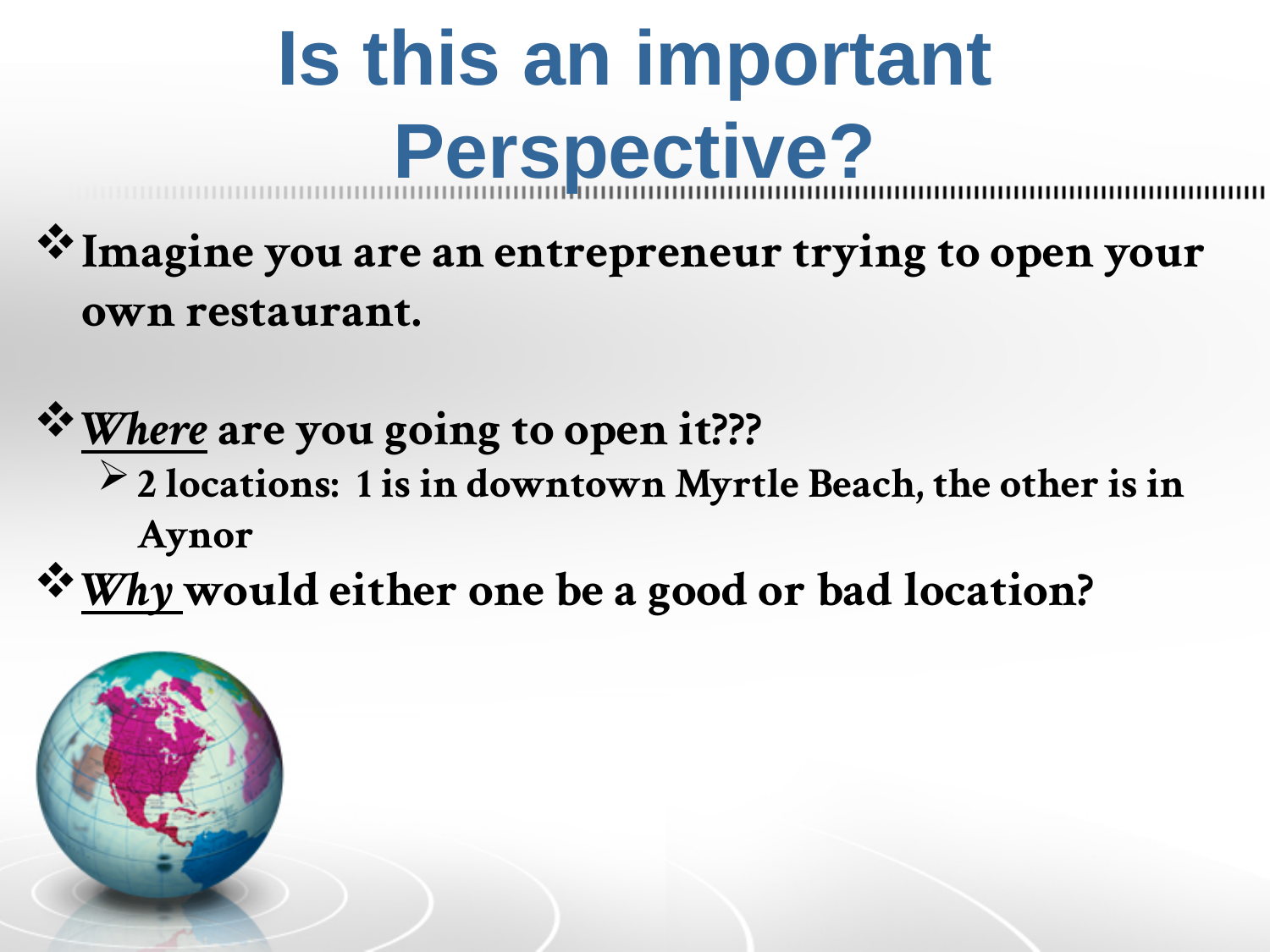

# Is this an important Perspective?
Imagine you are an entrepreneur trying to open your own restaurant.

Where are you going to open it???
2 locations:  1 is in downtown Myrtle Beach, the other is in Aynor
Why would either one be a good or bad location?